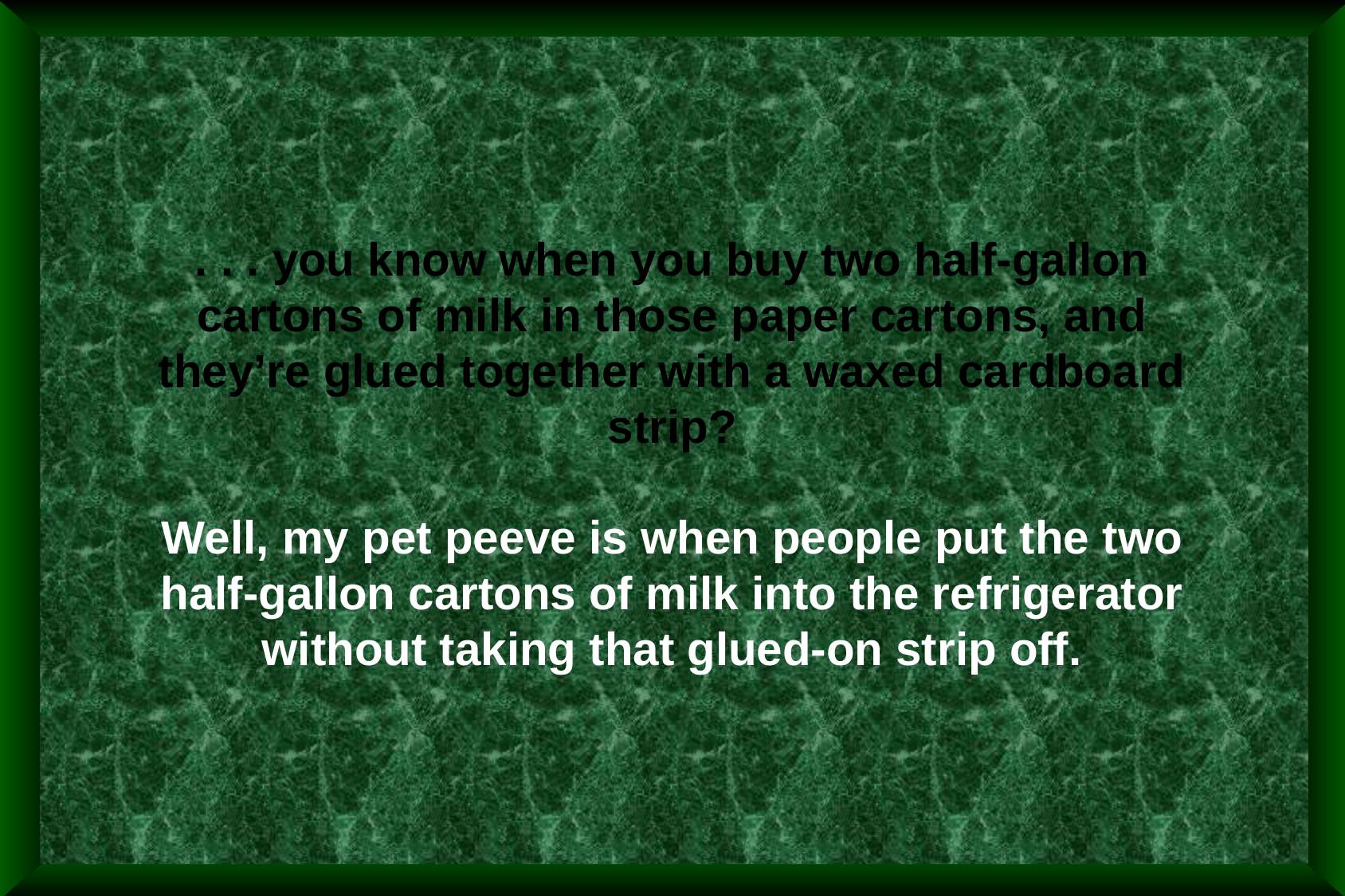

. . . you know when you buy two half-gallon cartons of milk in those paper cartons, and they’re glued together with a waxed cardboard strip?

Well, my pet peeve is when people put the two half-gallon cartons of milk into the refrigerator without taking that glued-on strip off.